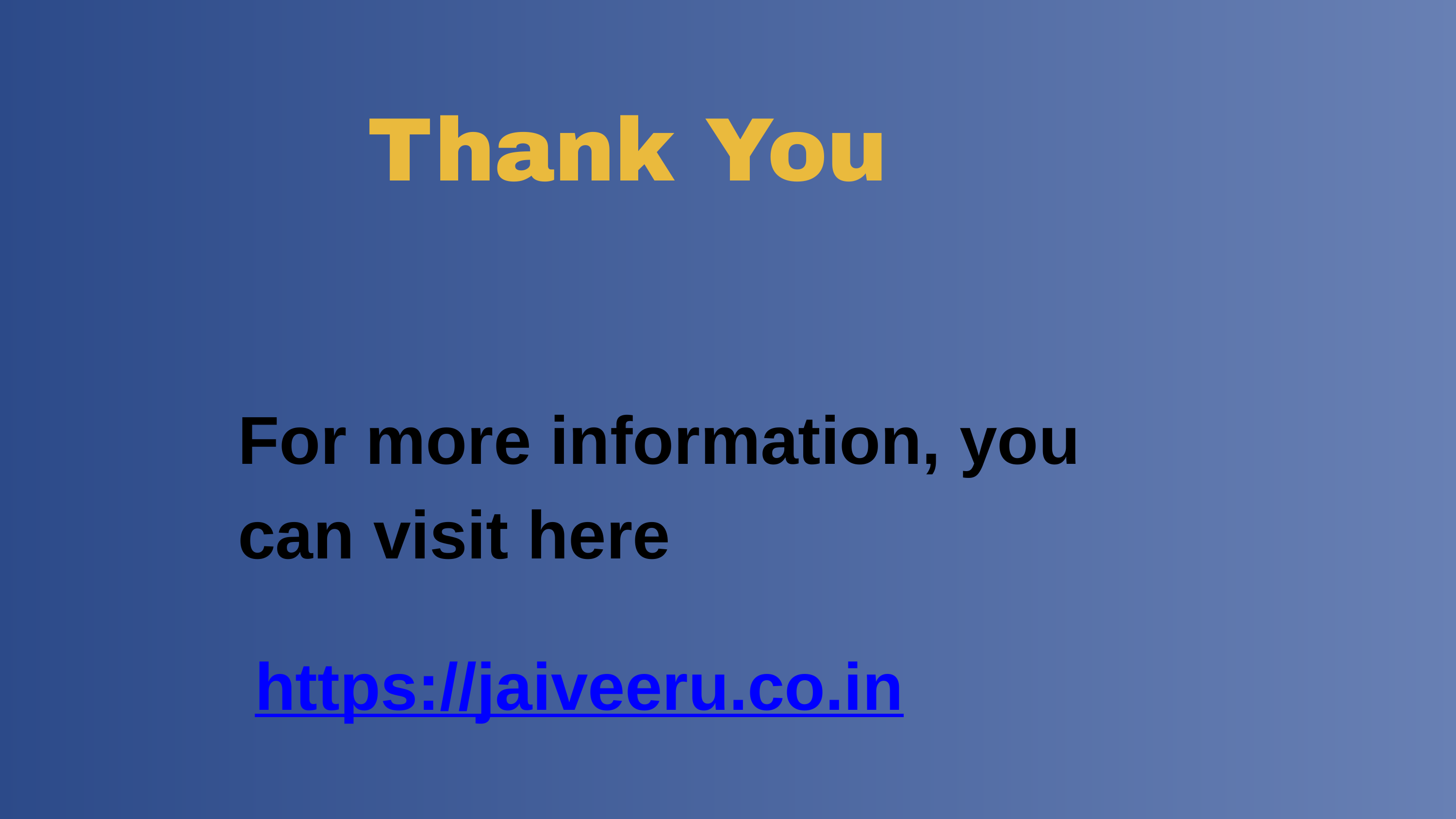

Thank You

For more information, you
can visit here
https://jaiveeru.co.in